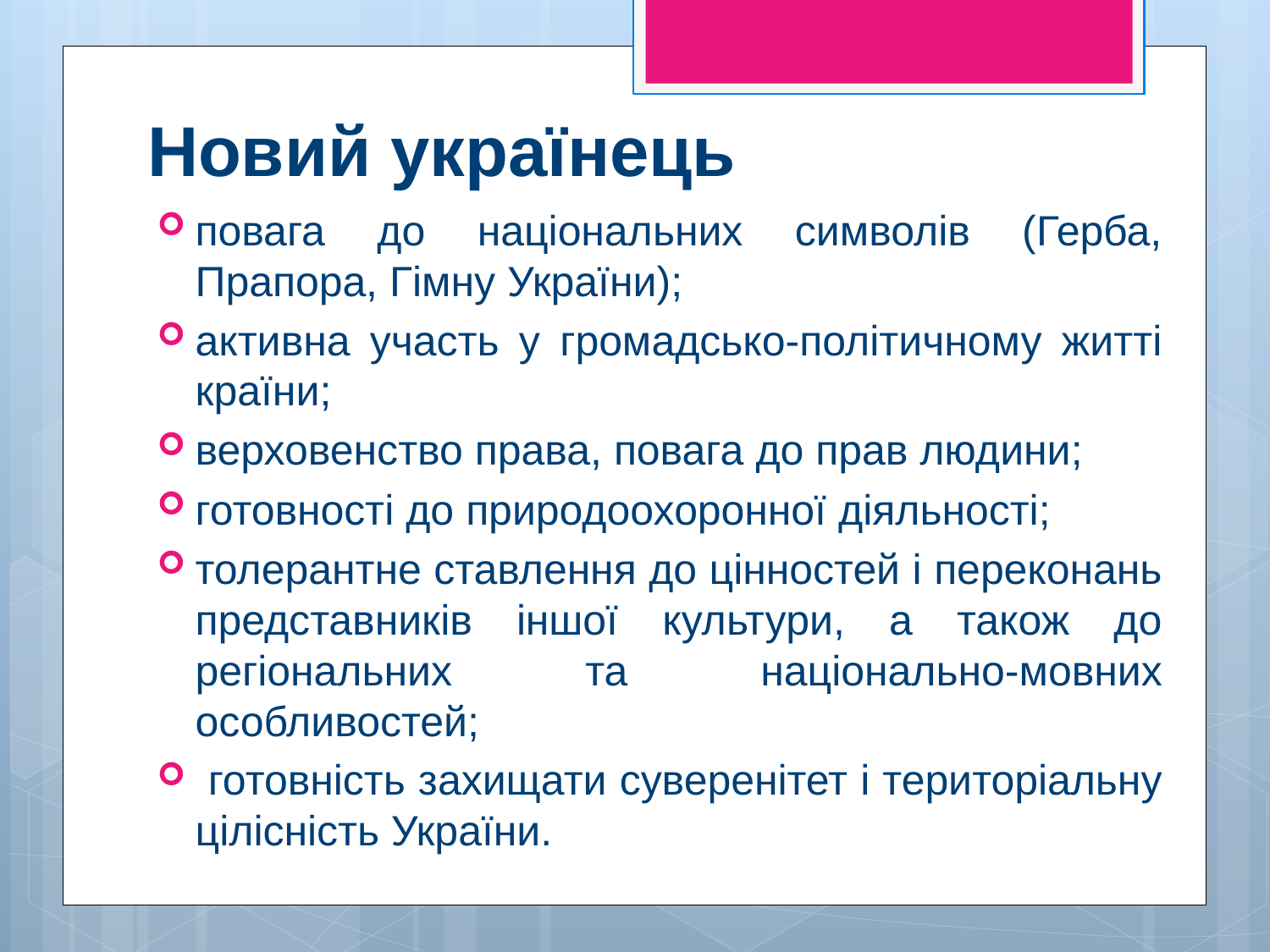

# Новий українець
повага до національних символів (Герба, Прапора, Гімну України);
активна участь у громадсько-політичному житті країни;
верховенство права, повага до прав людини;
готовності до природоохоронної діяльності;
толерантне ставлення до цінностей і переконань представників іншої культури, а також до регіональних та національно-мовних особливостей;
 готовність захищати суверенітет і територіальну цілісність України.